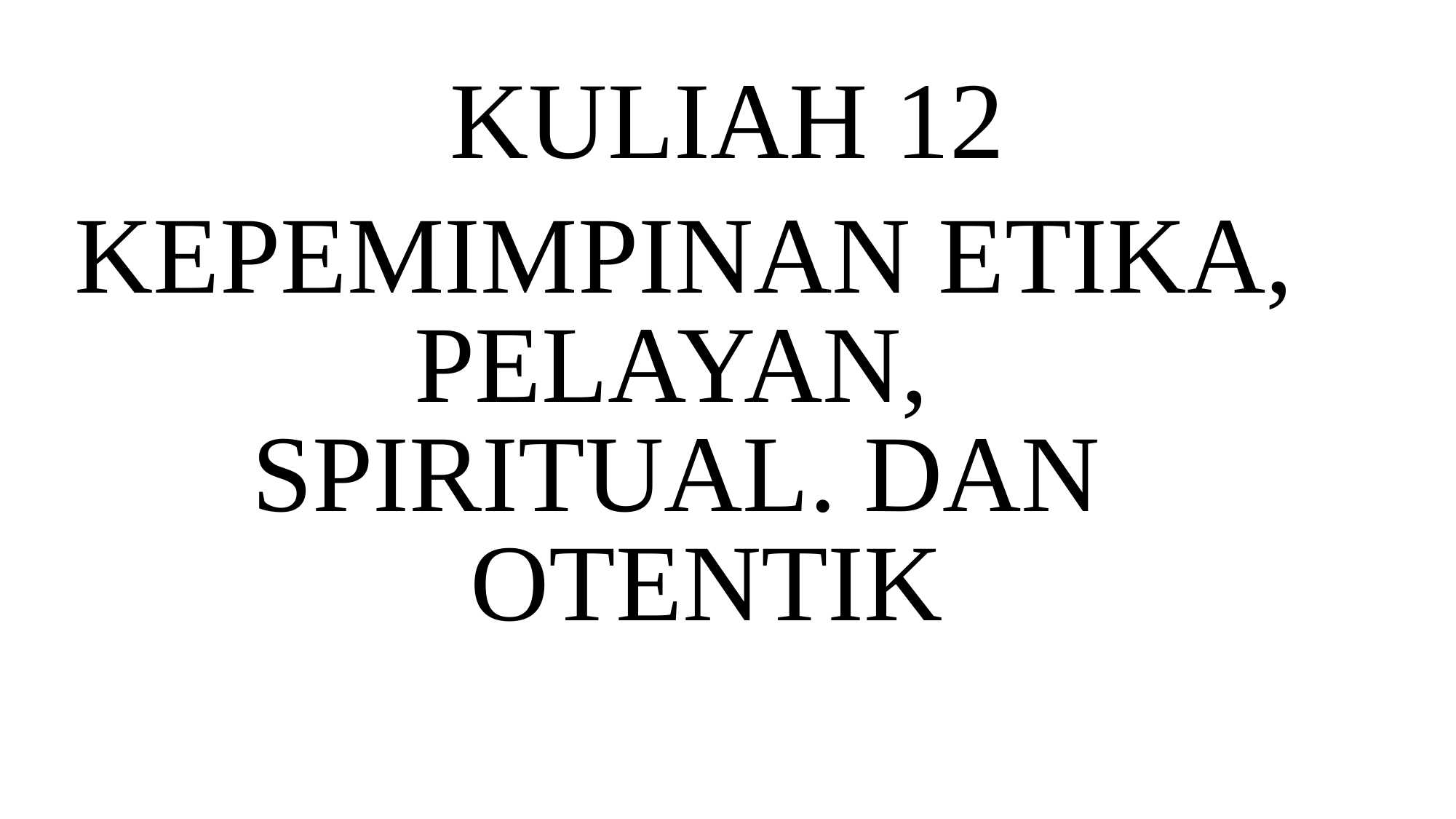

# KULIAH 12
KEPEMIMPINAN ETIKA,
PELAYAN,
SPIRITUAL. DAN
OTENTIK